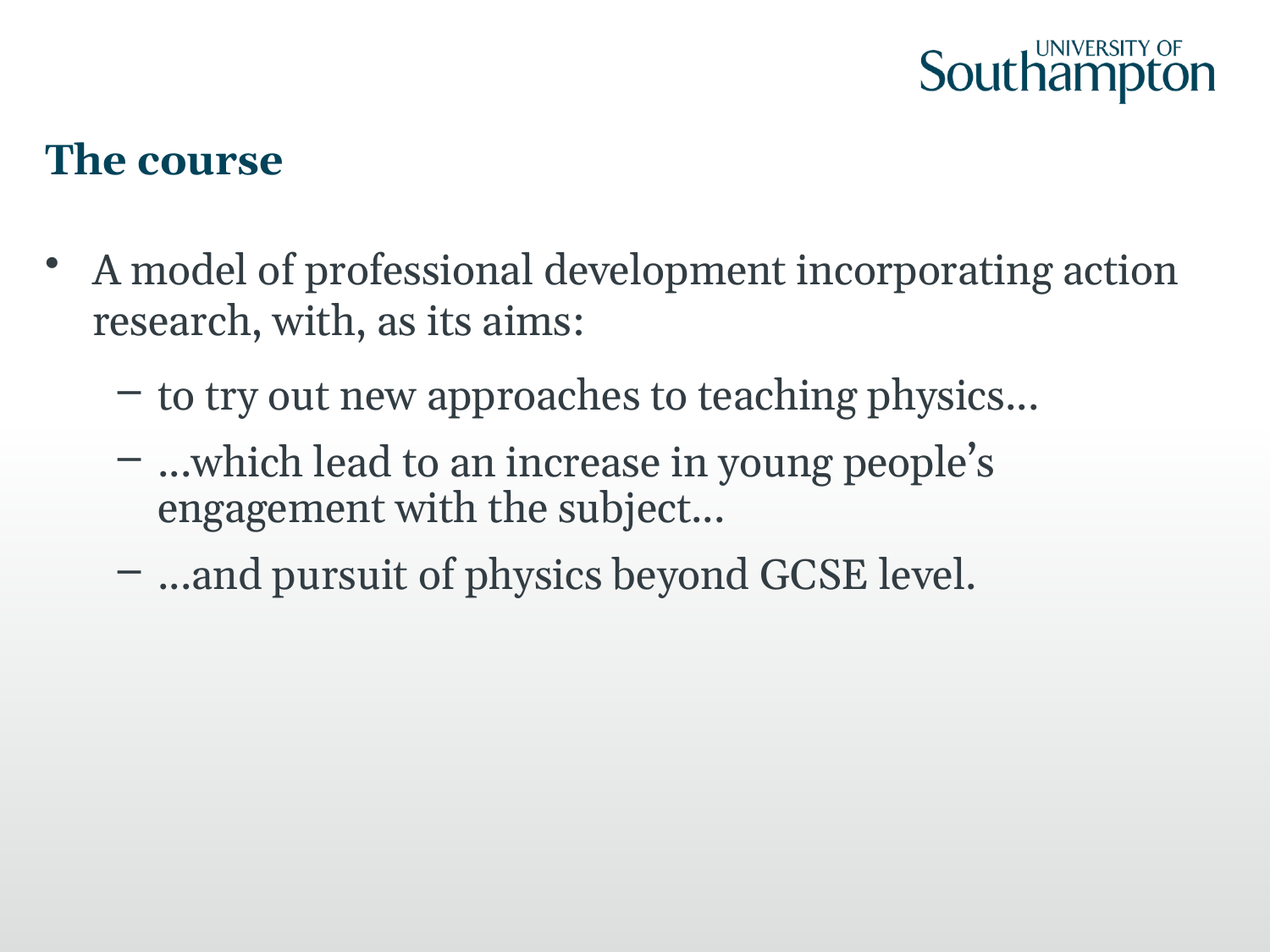

# The course
A model of professional development incorporating action research, with, as its aims:
to try out new approaches to teaching physics...
...which lead to an increase in young people’s engagement with the subject...
...and pursuit of physics beyond GCSE level.